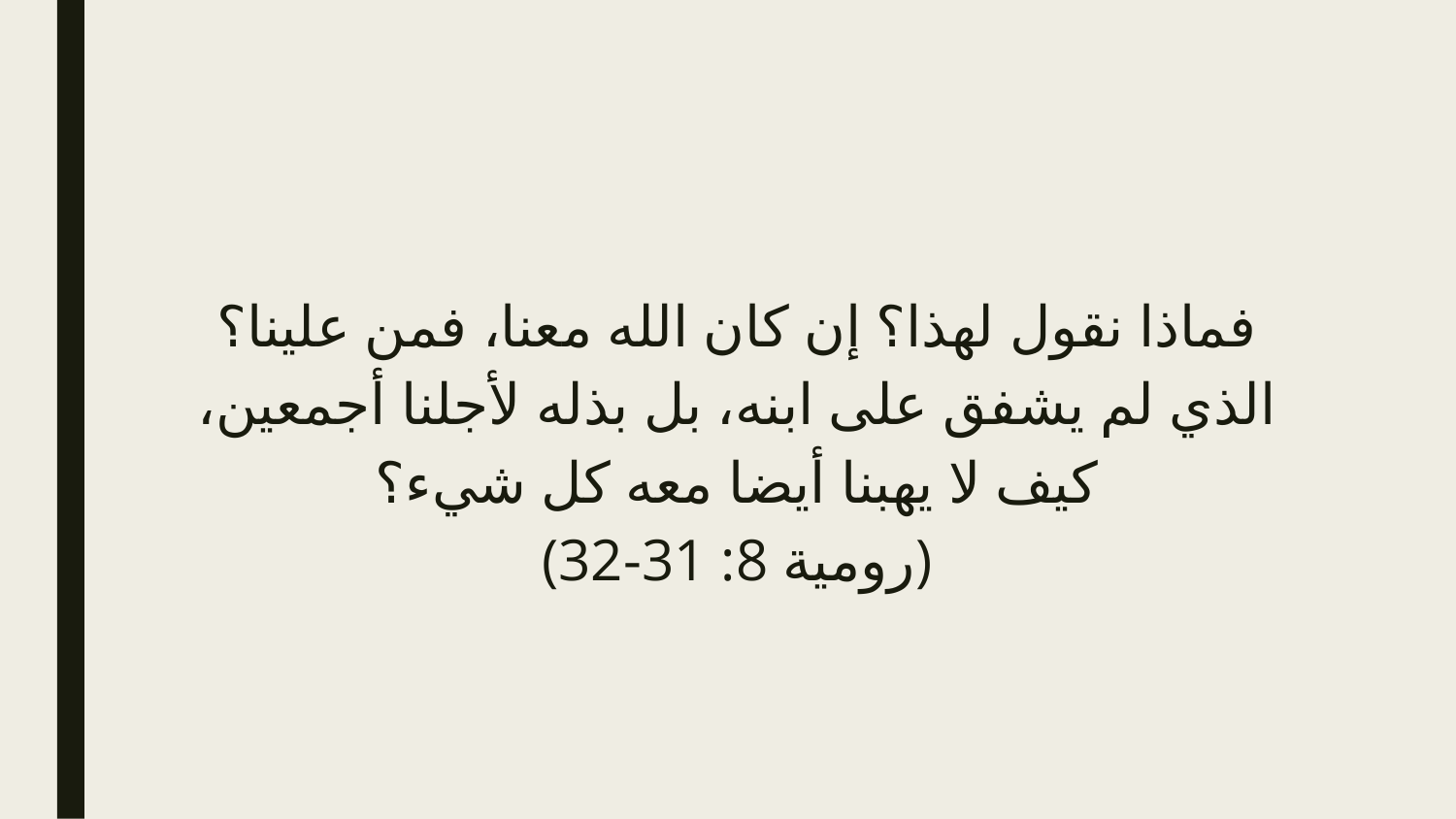

#
فماذا نقول لهذا؟ إن كان الله معنا، فمن علينا؟ الذي لم يشفق على ابنه، بل بذله لأجلنا أجمعين، كيف لا يهبنا أيضا معه كل شيء؟
(رومية 8: 31-32)